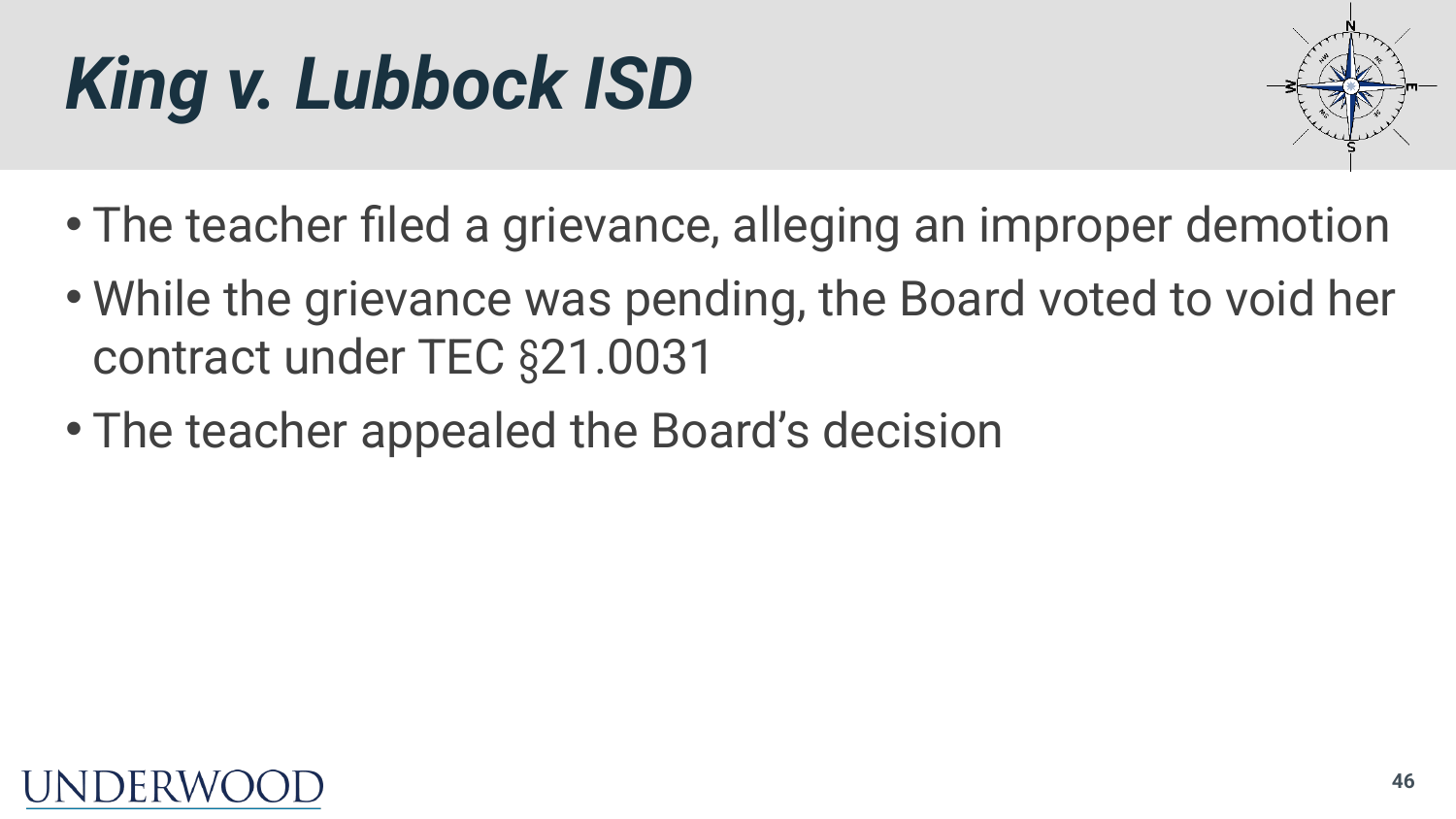

# King v. Lubbock ISD
The teacher filed a grievance, alleging an improper demotion
While the grievance was pending, the Board voted to void her contract under TEC §21.0031
The teacher appealed the Board’s decision
46